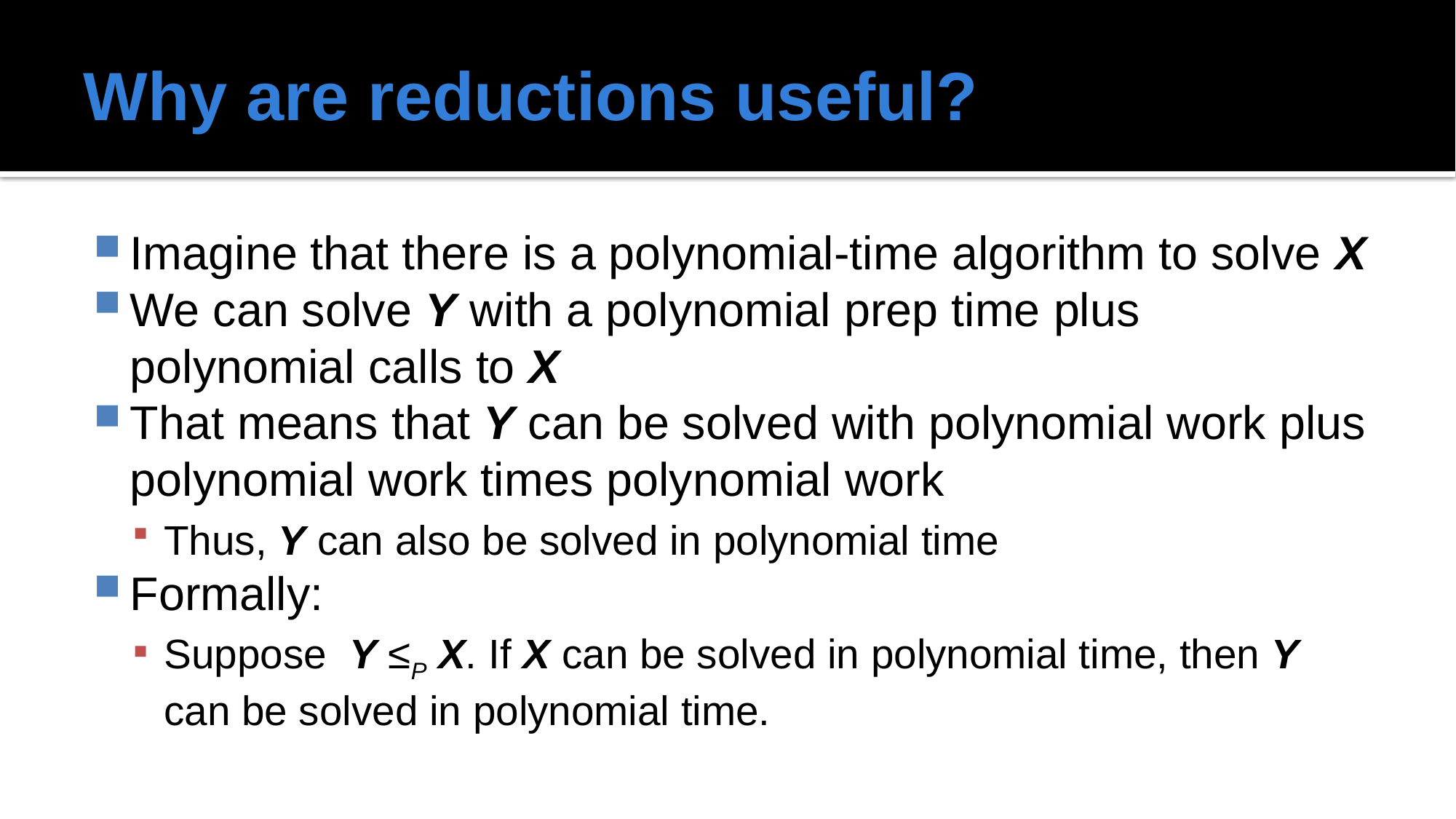

# Why are reductions useful?
Imagine that there is a polynomial-time algorithm to solve X
We can solve Y with a polynomial prep time plus polynomial calls to X
That means that Y can be solved with polynomial work plus polynomial work times polynomial work
Thus, Y can also be solved in polynomial time
Formally:
Suppose  Y ≤P X. If X can be solved in polynomial time, then Y can be solved in polynomial time.